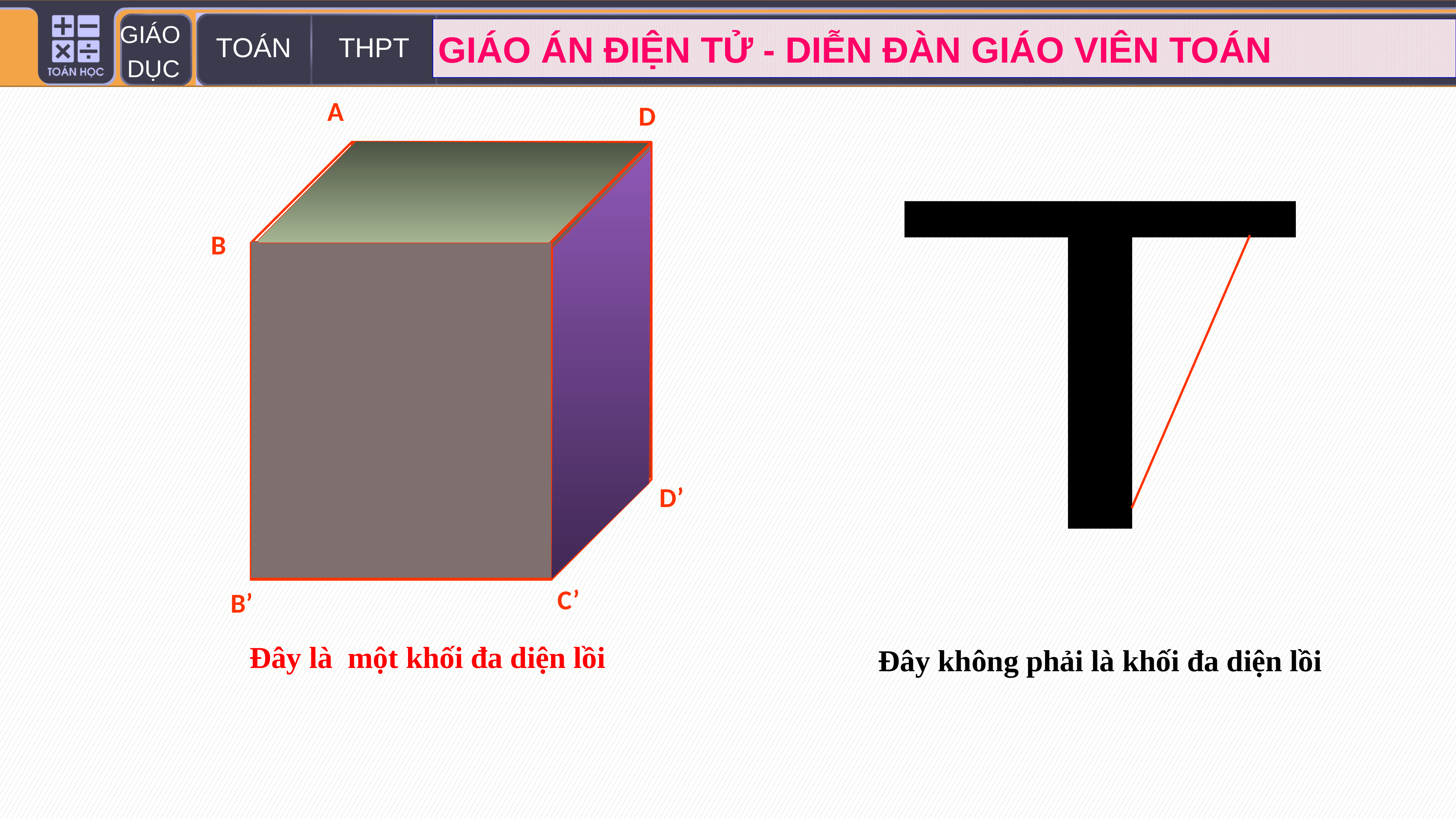

A
D
C
B
A’
D’
C’
B’

T

Đây là  một khối đa diện lồi
Đây không phải là khối đa diện lồi